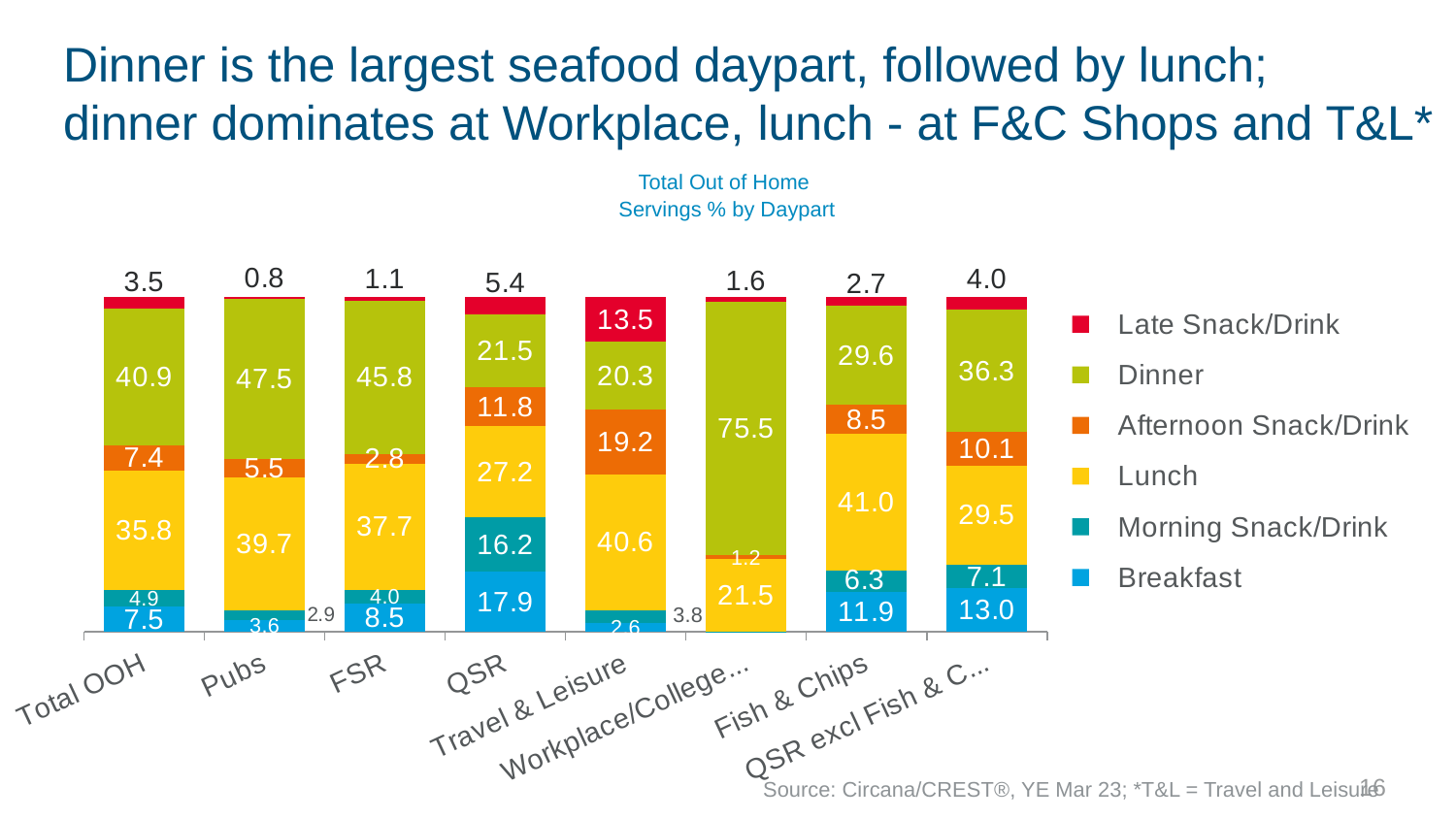

# Dinner is the largest seafood daypart, followed by lunch; dinner dominates at Workplace, lunch - at F&C Shops and T&L*
Total Out of Home
Servings % by Daypart

### Chart

| Category |    Breakfast |    Morning Snack/Drink |    Lunch |    Afternoon Snack/Drink |    Dinner |    Late Snack/Drink |
|---|---|---|---|---|---|---|
| Total OOH | 7.5 | 4.9 | 35.8 | 7.4 | 40.9 | 3.5 |
| Pubs | 3.6 | 2.9 | 39.7 | 5.5 | 47.5 | 0.8 |
| FSR | 8.5 | 4.0 | 37.7 | 2.8 | 45.8 | 1.1 |
| QSR | 17.9 | 16.2 | 27.2 | 11.8 | 21.5 | 5.4 |
| Travel & Leisure | 2.6 | 3.8 | 40.6 | 19.2 | 20.3 | 13.5 |
| Workplace/College/Uni | 0.1 | 0.1 | 21.5 | 1.2 | 75.5 | 1.6 |
| Fish & Chips | 11.9 | 6.3 | 41.0 | 8.5 | 29.6 | 2.7 |
| QSR excl Fish & Chips | 13.0 | 7.1 | 29.5 | 10.1 | 36.3 | 4.0 |
16
Source: Circana/CREST®, YE Mar 23; *T&L = Travel and Leisure